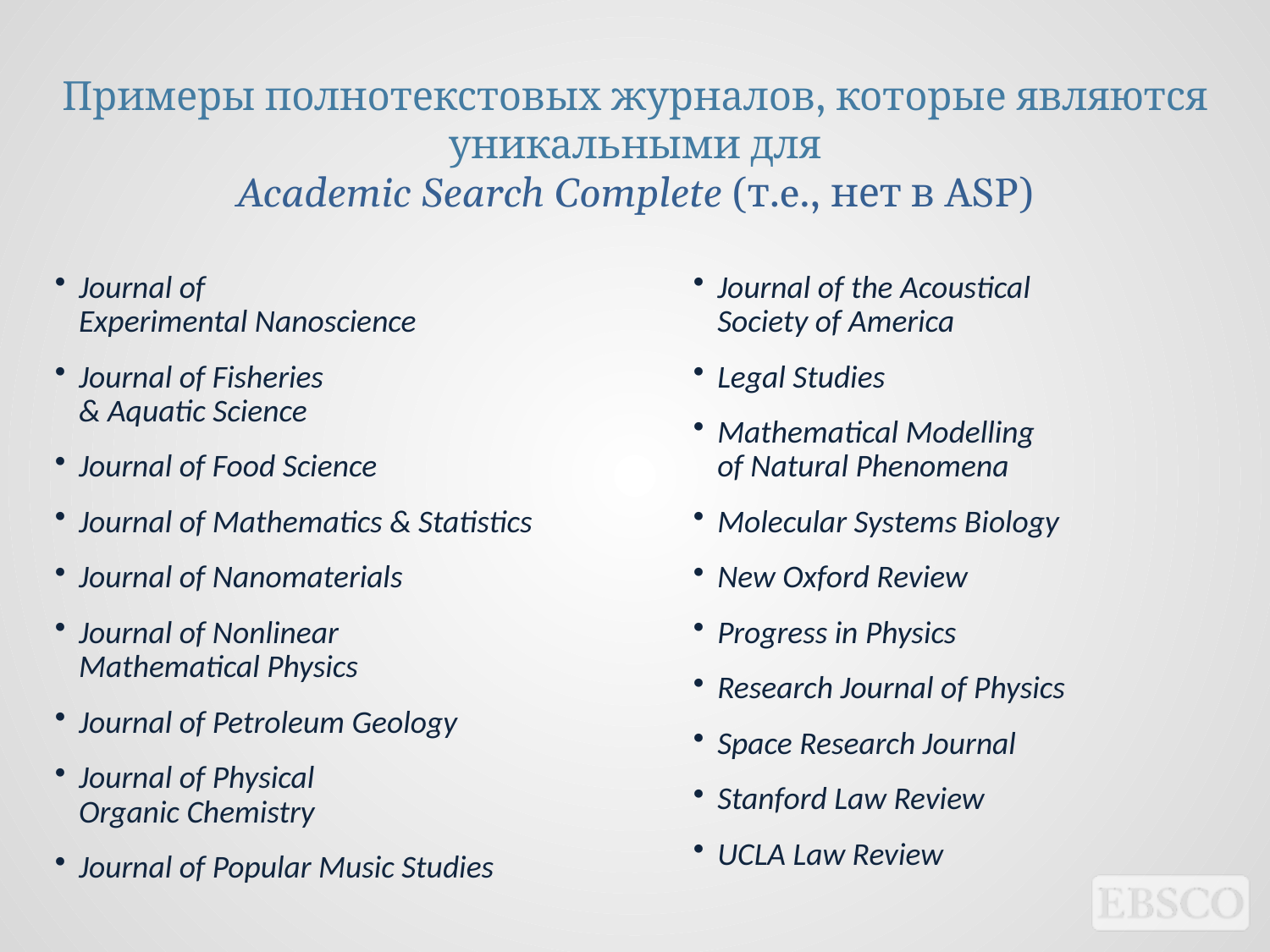

# Примеры полнотекстовых журналов, которые являются уникальными для Academic Search Complete (т.e., нет в ASP)
Journal of
Experimental Nanoscience
Journal of Fisheries
& Aquatic Science
Journal of Food Science
Journal of Mathematics & Statistics
Journal of Nanomaterials
Journal of Nonlinear
Mathematical Physics
Journal of Petroleum Geology
Journal of Physical
Organic Chemistry
Journal of Popular Music Studies
Journal of the Acoustical
Society of America
Legal Studies
Mathematical Modelling
of Natural Phenomena
Molecular Systems Biology
New Oxford Review
Progress in Physics
Research Journal of Physics
Space Research Journal
Stanford Law Review
UCLA Law Review